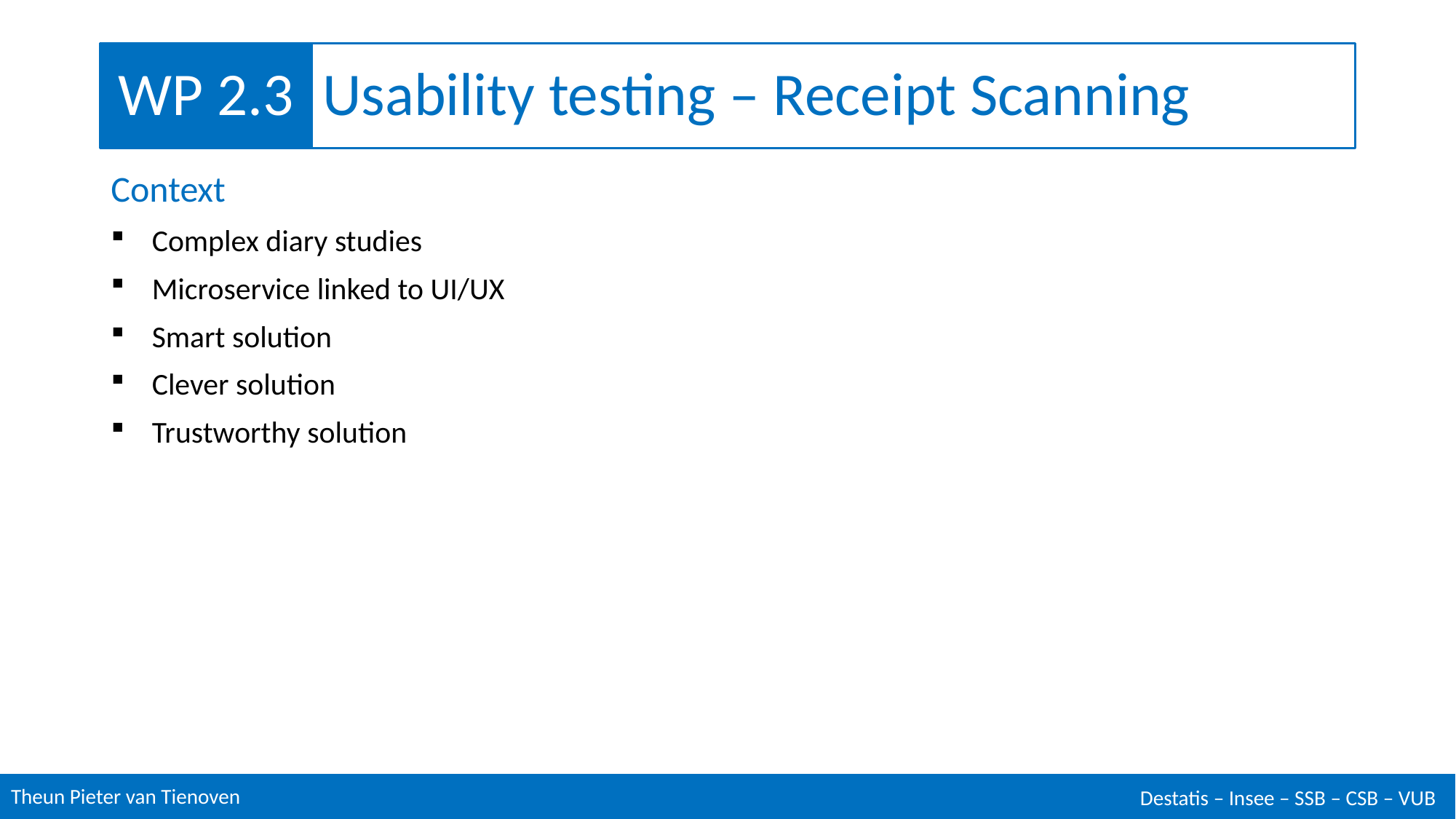

Usability testing – Receipt Scanning
WP 2.3
Context
Complex diary studies
Microservice linked to UI/UX
Smart solution
Clever solution
Trustworthy solution
Theun Pieter van Tienoven
Destatis – Insee – SSB – CSB – VUB